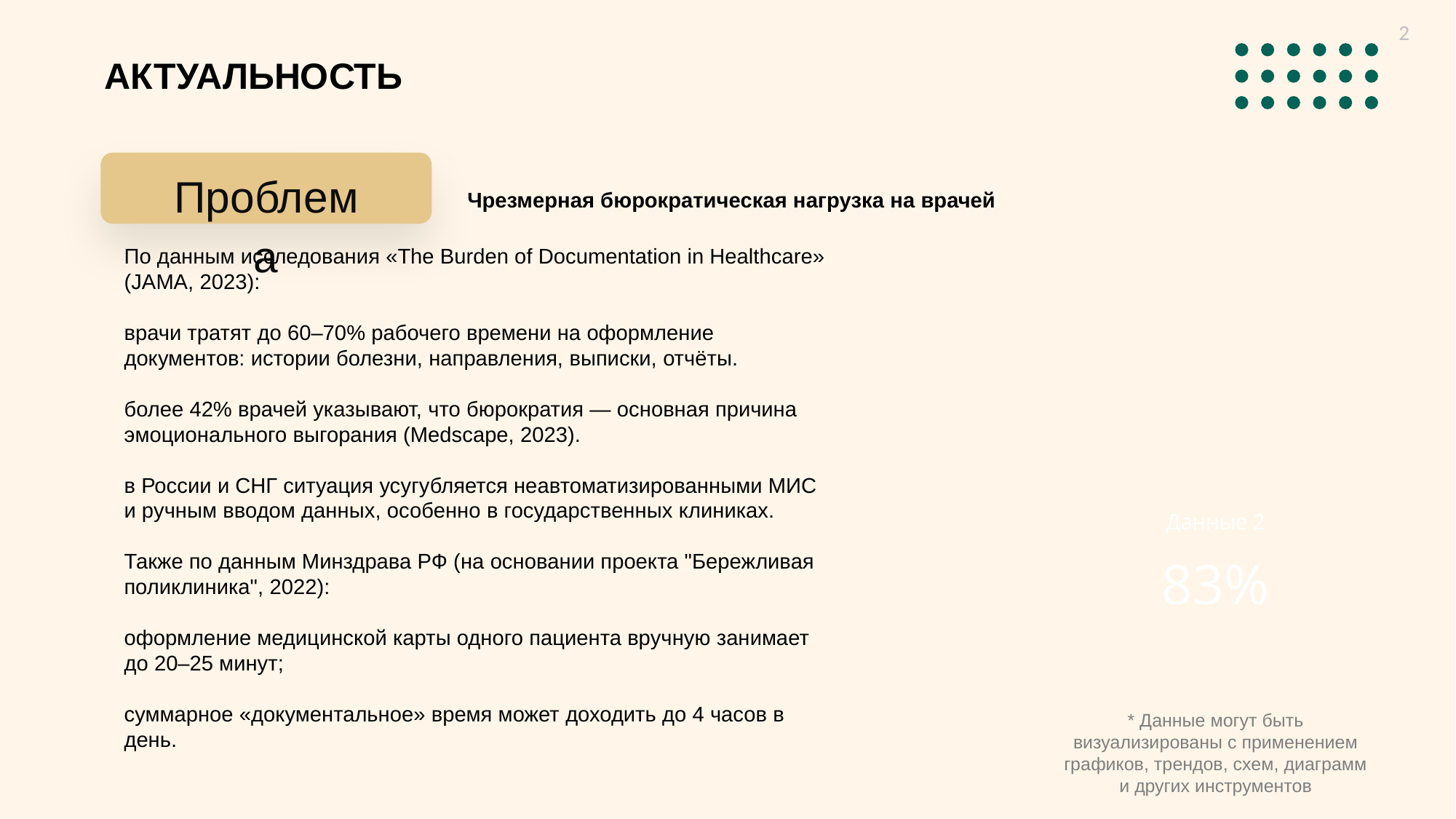

2
АКТУАЛЬНОСТЬ

Проблема
Чрезмерная бюрократическая нагрузка на врачей
По данным исследования «The Burden of Documentation in Healthcare» (JAMA, 2023):

врачи тратят до 60–70% рабочего времени на оформление документов: истории болезни, направления, выписки, отчёты.

более 42% врачей указывают, что бюрократия — основная причина эмоционального выгорания (Medscape, 2023).

в России и СНГ ситуация усугубляется неавтоматизированными МИС и ручным вводом данных, особенно в государственных клиниках.

Также по данным Минздрава РФ (на основании проекта "Бережливая поликлиника", 2022):

оформление медицинской карты одного пациента вручную занимает до 20–25 минут;

суммарное «документальное» время может доходить до 4 часов в день.
Данные 2
83%
* Данные могут быть визуализированы с применением графиков, трендов, схем, диаграмм и других инструментов